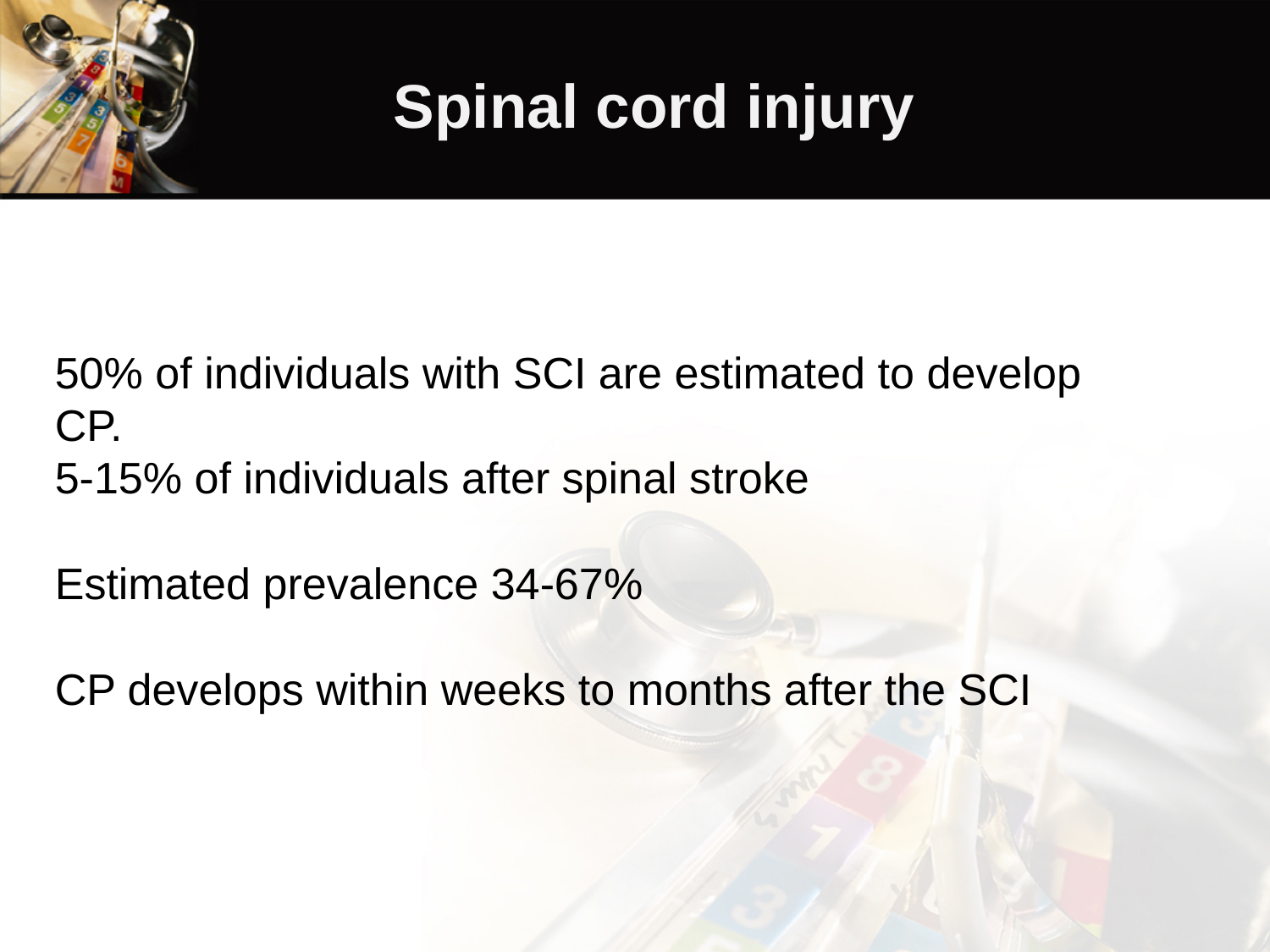

Spinal cord injury

50% of individuals with SCI are estimated to develop CP.
5-15% of individuals after spinal stroke

Estimated prevalence 34-67%

CP develops within weeks to months after the SCI